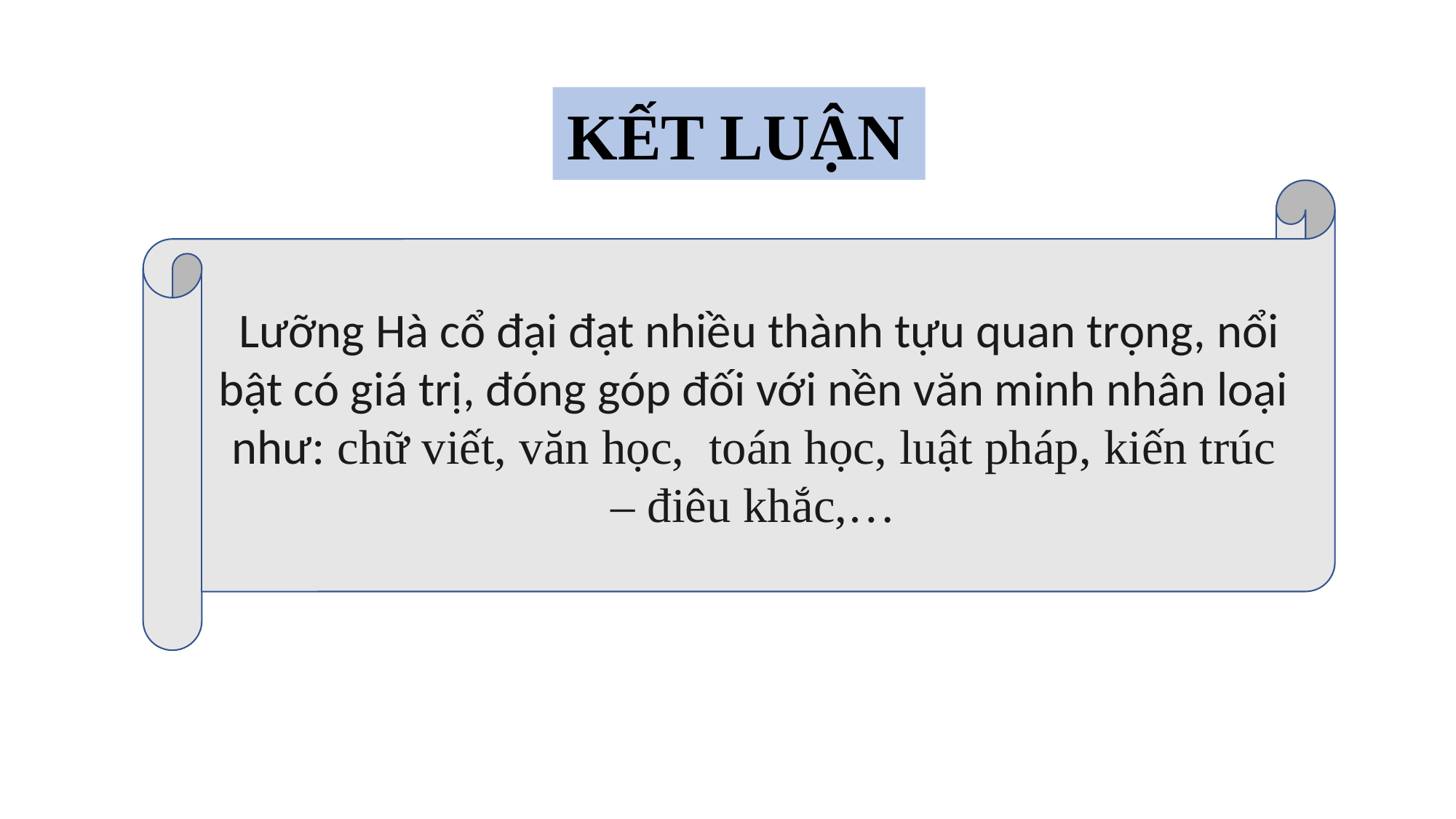

KẾT LUẬN
 Lưỡng Hà cổ đại đạt nhiều thành tựu quan trọng, nổi bật có giá trị, đóng góp đối với nền văn minh nhân loại như: chữ viết, văn học,  toán học, luật pháp, kiến trúc – điêu khắc,…